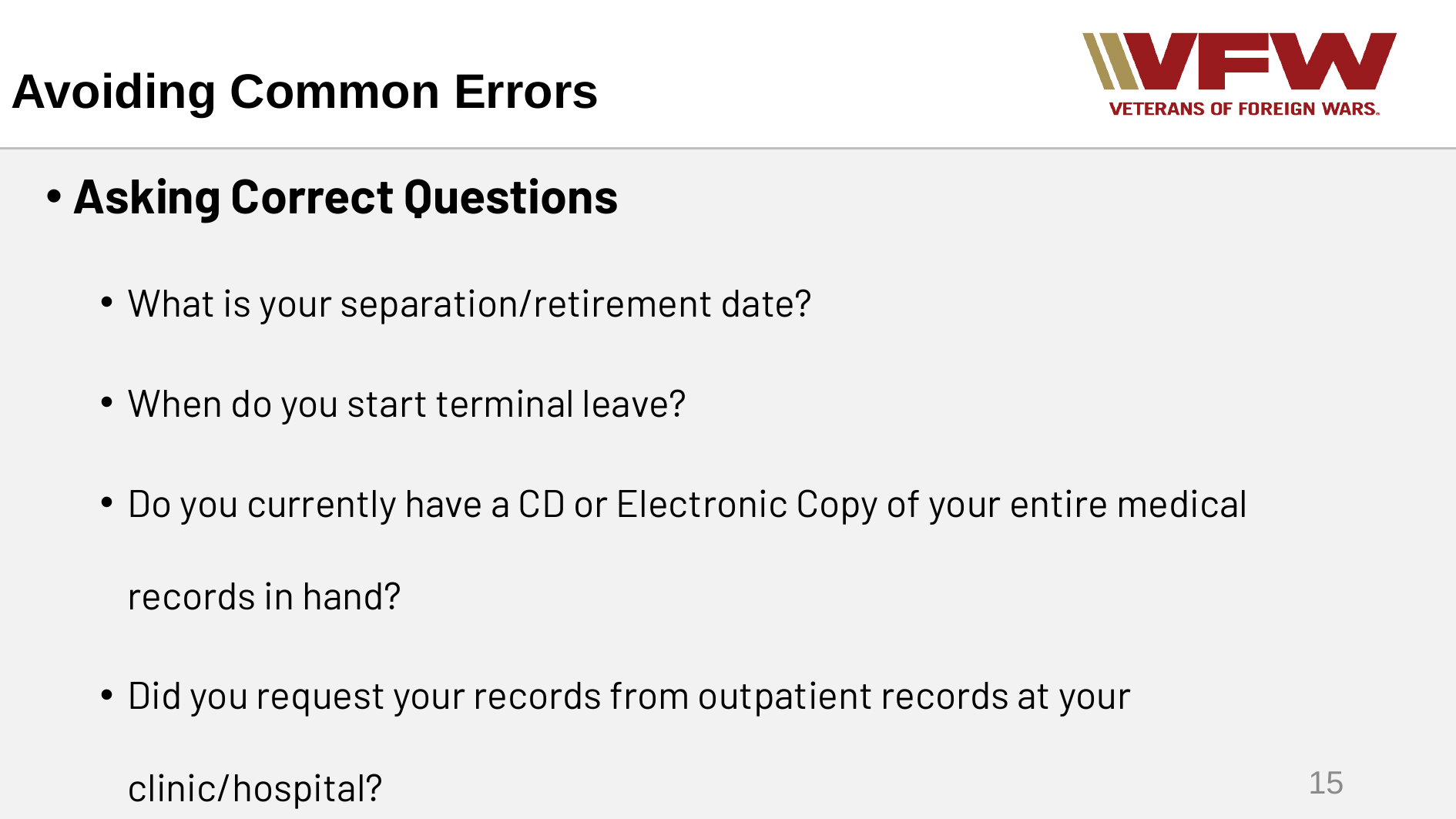

# Avoiding Common Errors
Asking Correct Questions
What is your separation/retirement date?
When do you start terminal leave?
Do you currently have a CD or Electronic Copy of your entire medical records in hand?
Did you request your records from outpatient records at your clinic/hospital?

15